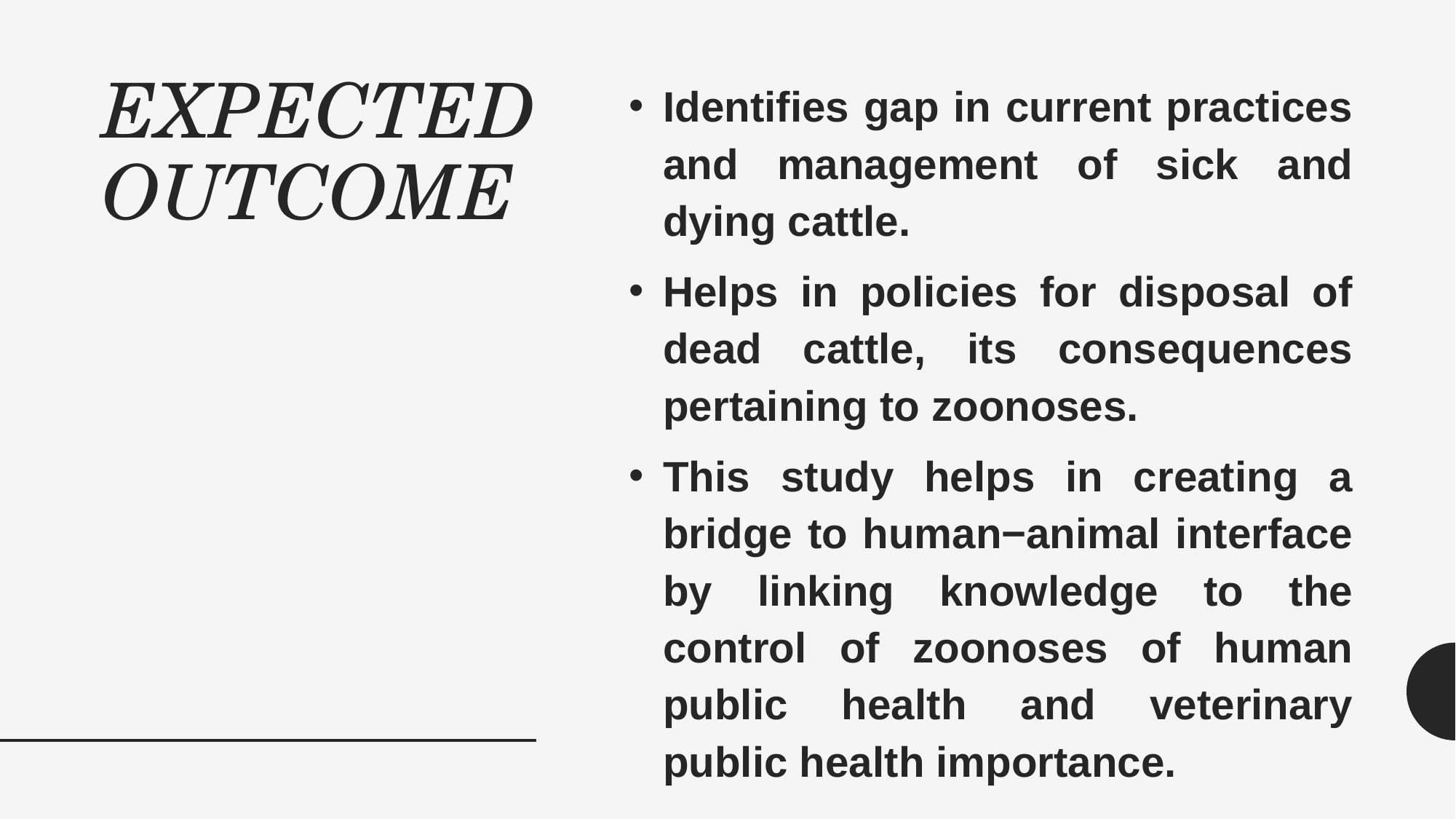

# EXPECTED OUTCOME
Identifies gap in current practices and management of sick and dying cattle.
Helps in policies for disposal of dead cattle, its consequences pertaining to zoonoses.
This study helps in creating a bridge to human−animal interface by linking knowledge to the control of zoonoses of human public health and veterinary public health importance.